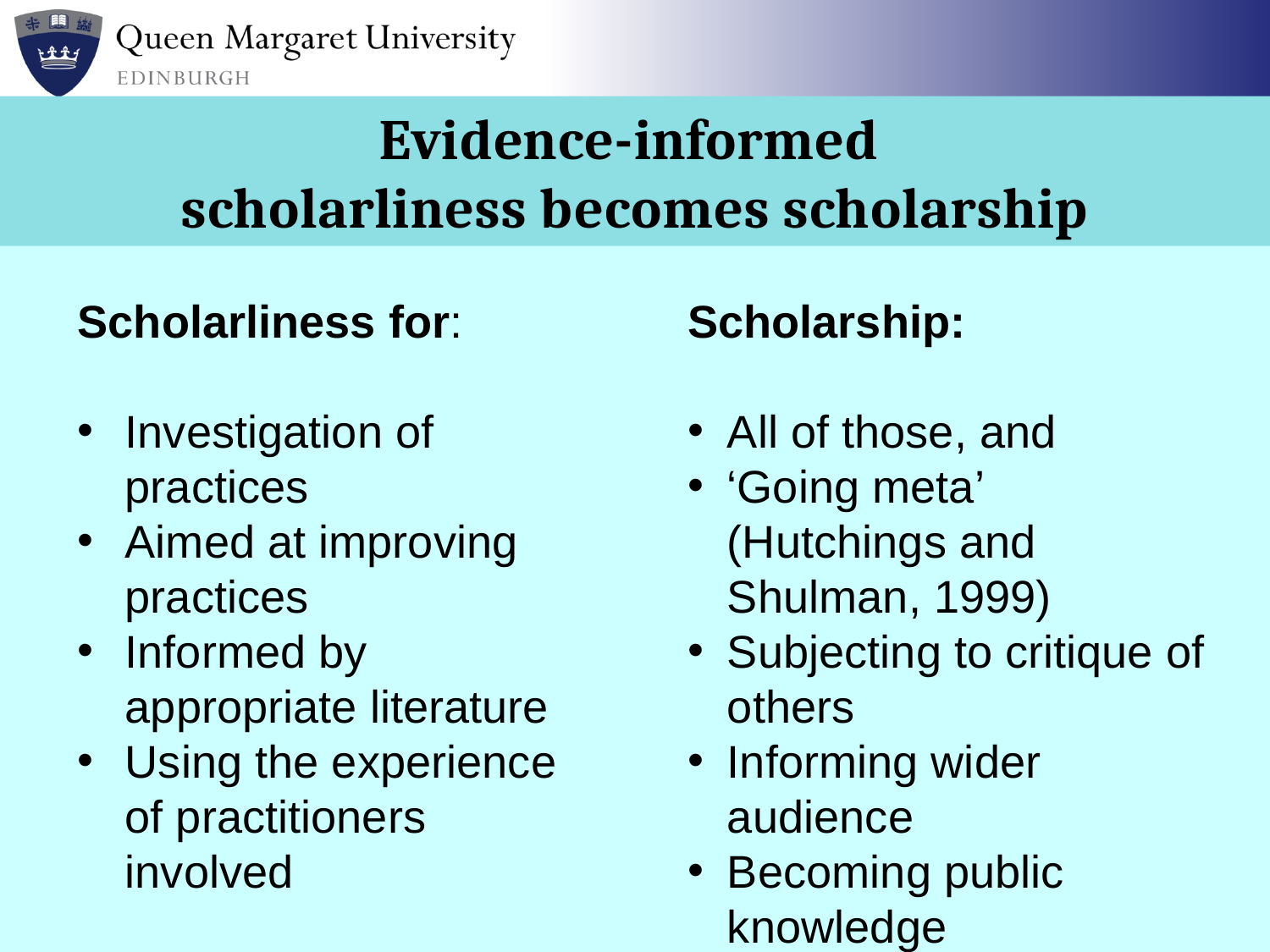

# Evidence-informed scholarliness becomes scholarship
Scholarliness for:

Investigation of practices
Aimed at improving practices
Informed by appropriate literature
Using the experience of practitioners involved

Scholarship:

All of those, and
‘Going meta’ (Hutchings and Shulman, 1999)
Subjecting to critique of others
Informing wider audience
Becoming public knowledge